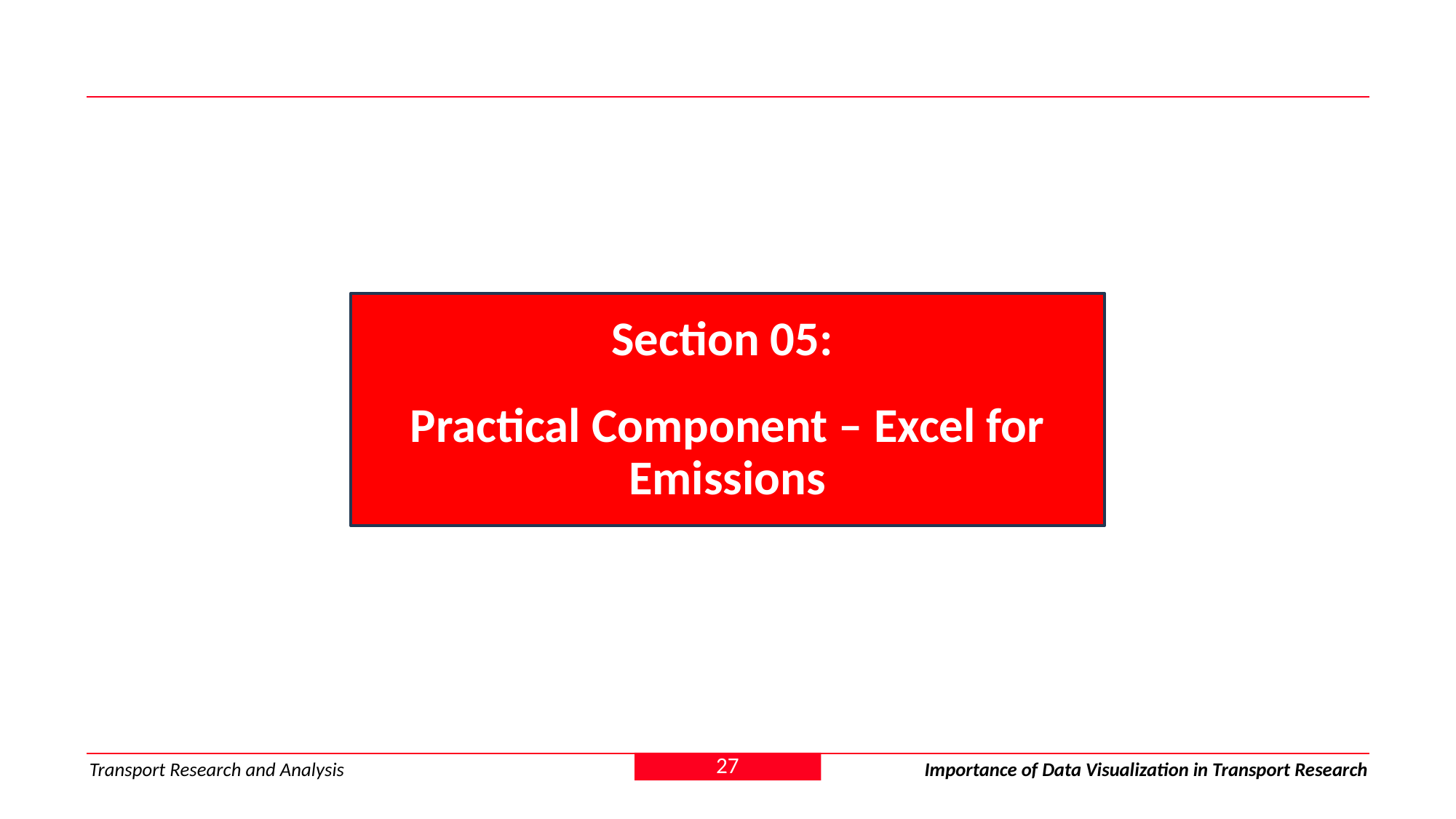

Section 05:
Practical Component – Excel for Emissions
27
Transport Research and Analysis
Importance of Data Visualization in Transport Research